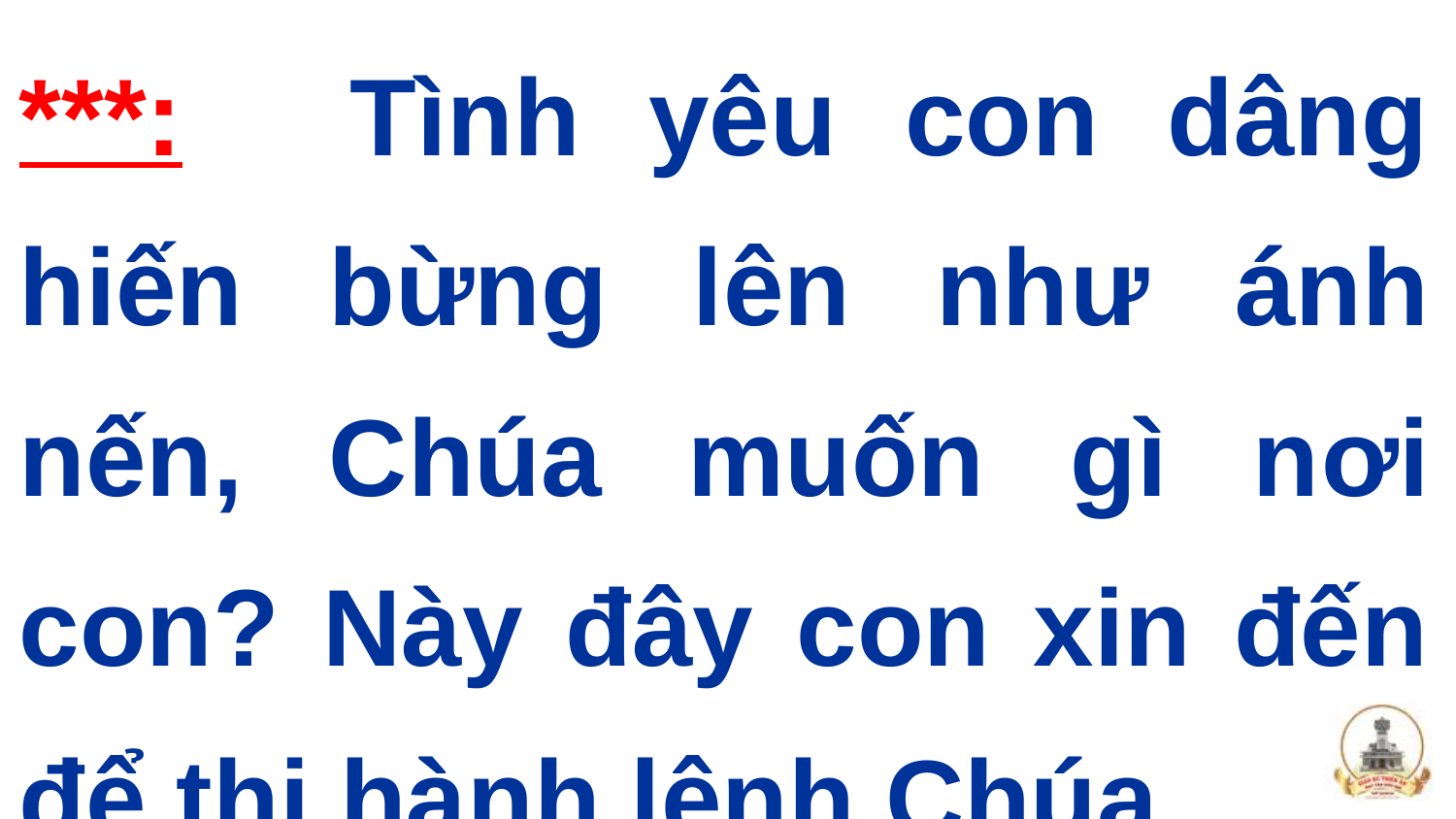

***:   Tình yêu con dâng hiến bừng lên như ánh nến, Chúa muốn gì nơi con? Này đây con xin đến để thi hành lệnh Chúa.